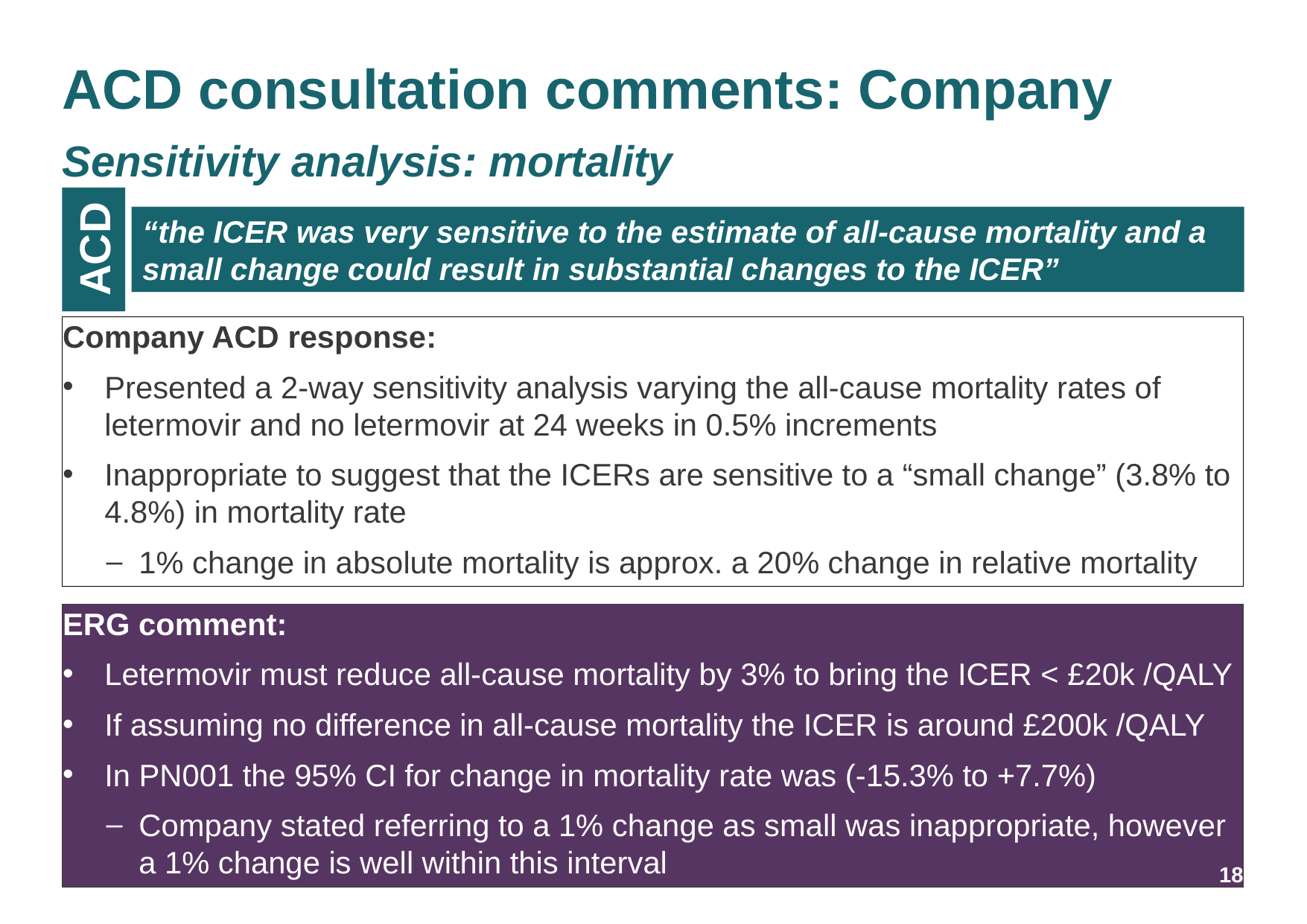

# ACD consultation comments: Company Sensitivity analysis: mortality
“the ICER was very sensitive to the estimate of all-cause mortality and a small change could result in substantial changes to the ICER”
ACD
Company ACD response:
Presented a 2-way sensitivity analysis varying the all-cause mortality rates of letermovir and no letermovir at 24 weeks in 0.5% increments
Inappropriate to suggest that the ICERs are sensitive to a “small change” (3.8% to 4.8%) in mortality rate
1% change in absolute mortality is approx. a 20% change in relative mortality

ERG comment:
Letermovir must reduce all-cause mortality by 3% to bring the ICER < £20k /QALY
If assuming no difference in all-cause mortality the ICER is around £200k /QALY
In PN001 the 95% CI for change in mortality rate was (-15.3% to +7.7%)
Company stated referring to a 1% change as small was inappropriate, however a 1% change is well within this interval

18